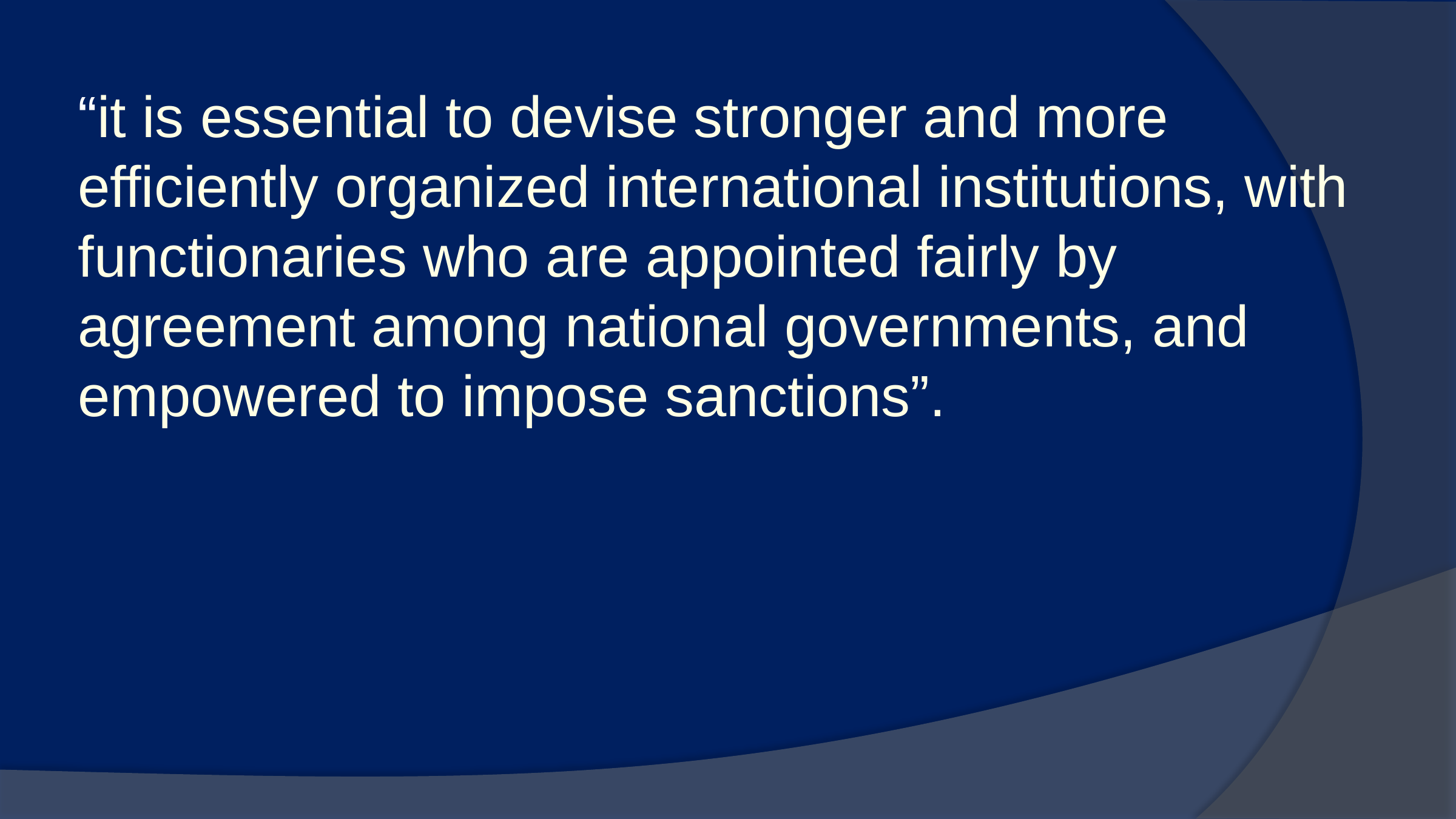

“it is essential to devise stronger and more efficiently organized international institutions, with functionaries who are appointed fairly by agreement among national governments, and empowered to impose sanctions”.